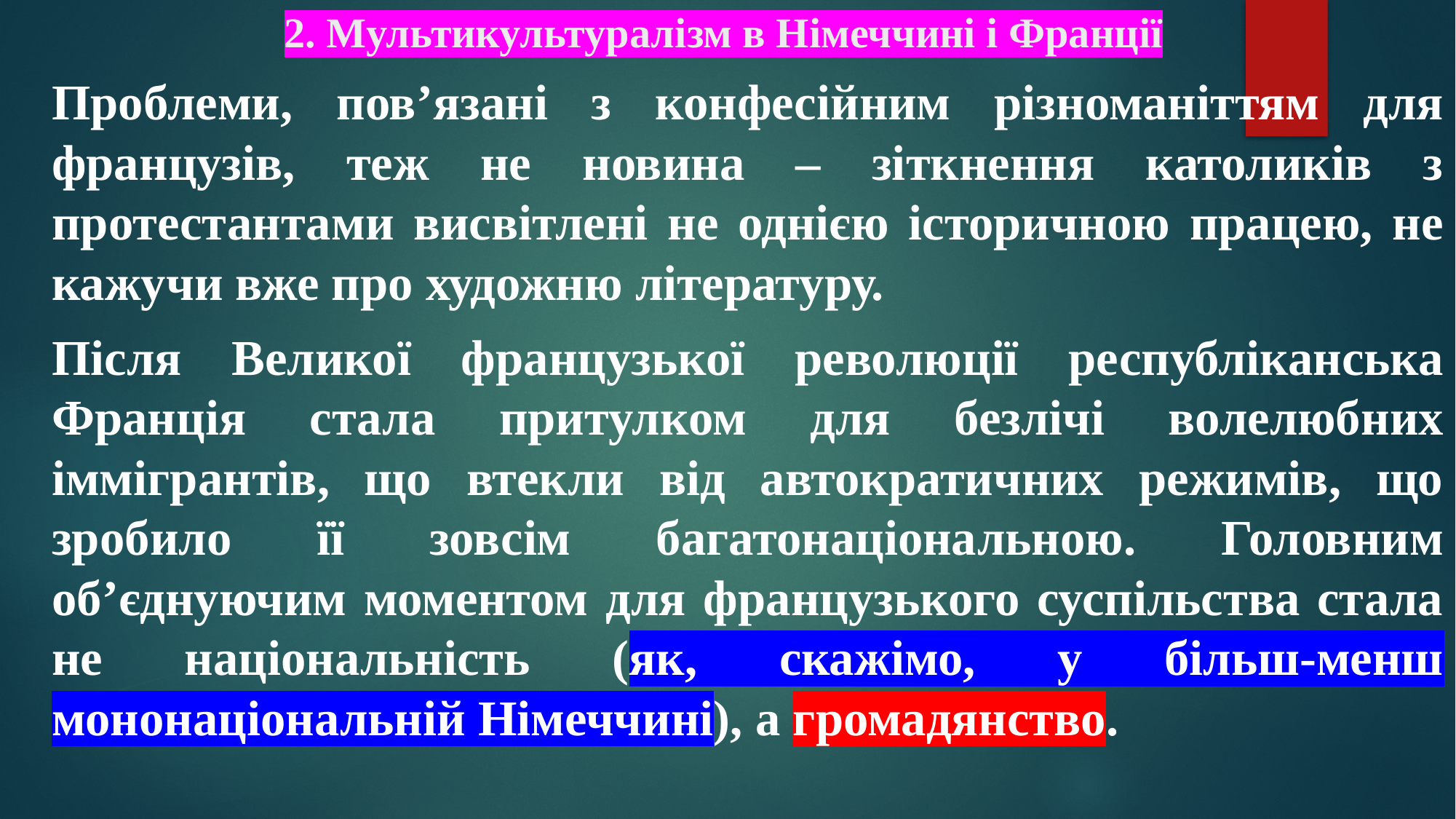

# 2. Мультикультуралізм в Німеччині і Франції
Проблеми, пов’язані з конфесійним різноманіттям для французів, теж не новина – зіткнення католиків з протестантами висвітлені не однією історичною працею, не кажучи вже про художню літературу.
Після Великої французької революції республіканська Франція стала притулком для безлічі волелюбних іммігрантів, що втекли від автократичних режимів, що зробило її зовсім багатонаціональною. Головним об’єднуючим моментом для французького суспільства стала не національність (як, скажімо, у більш-менш мононаціональній Німеччині), а громадянство.